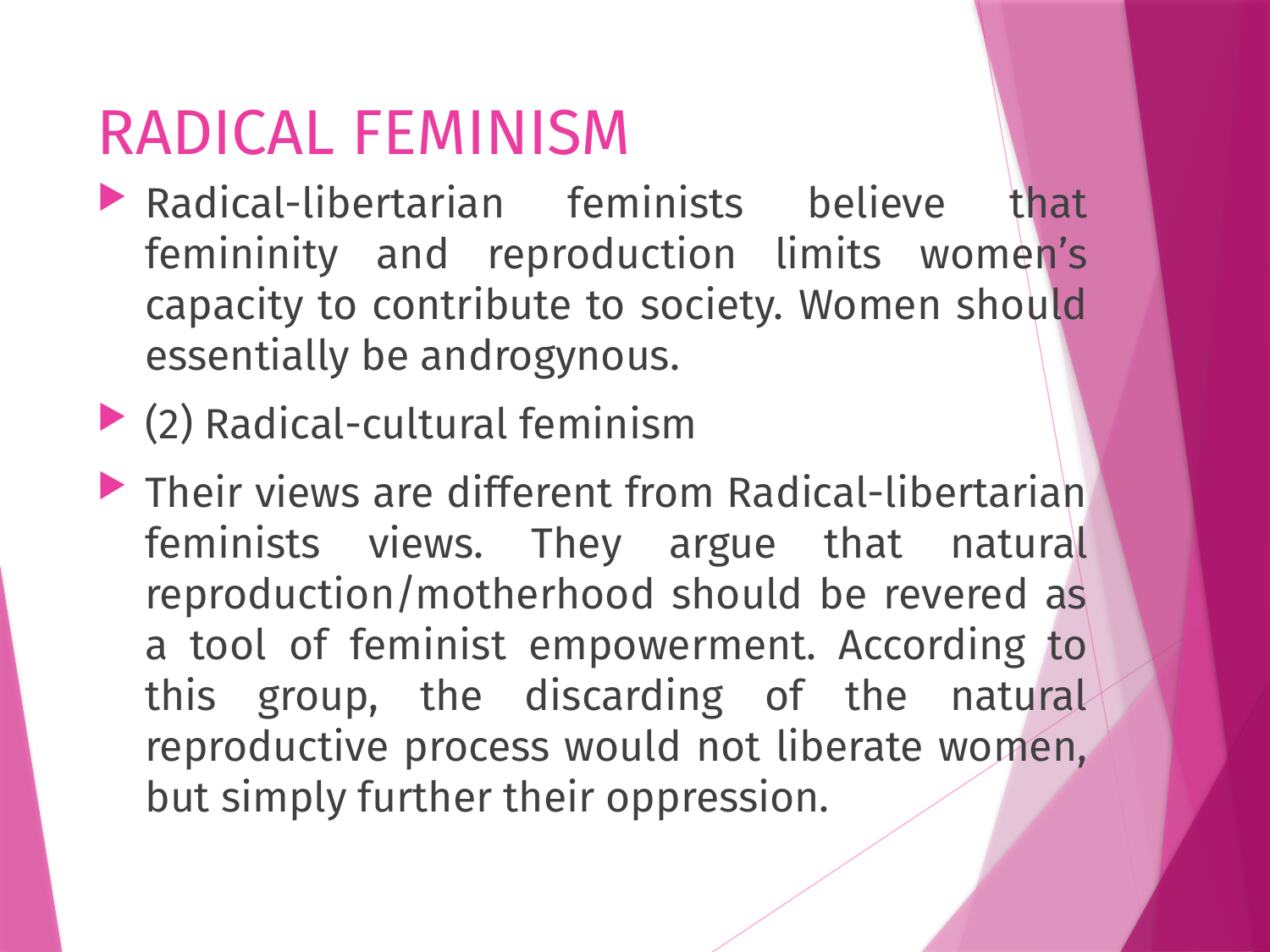

# RADICAL FEMINISM
Radical-libertarian feminists believe that femininity and reproduction limits women’s capacity to contribute to society. Women should essentially be androgynous.
(2) Radical-cultural feminism
Their views are different from Radical-libertarian feminists views. They argue that natural reproduction/motherhood should be revered as a tool of feminist empowerment. According to this group, the discarding of the natural reproductive process would not liberate women, but simply further their oppression.